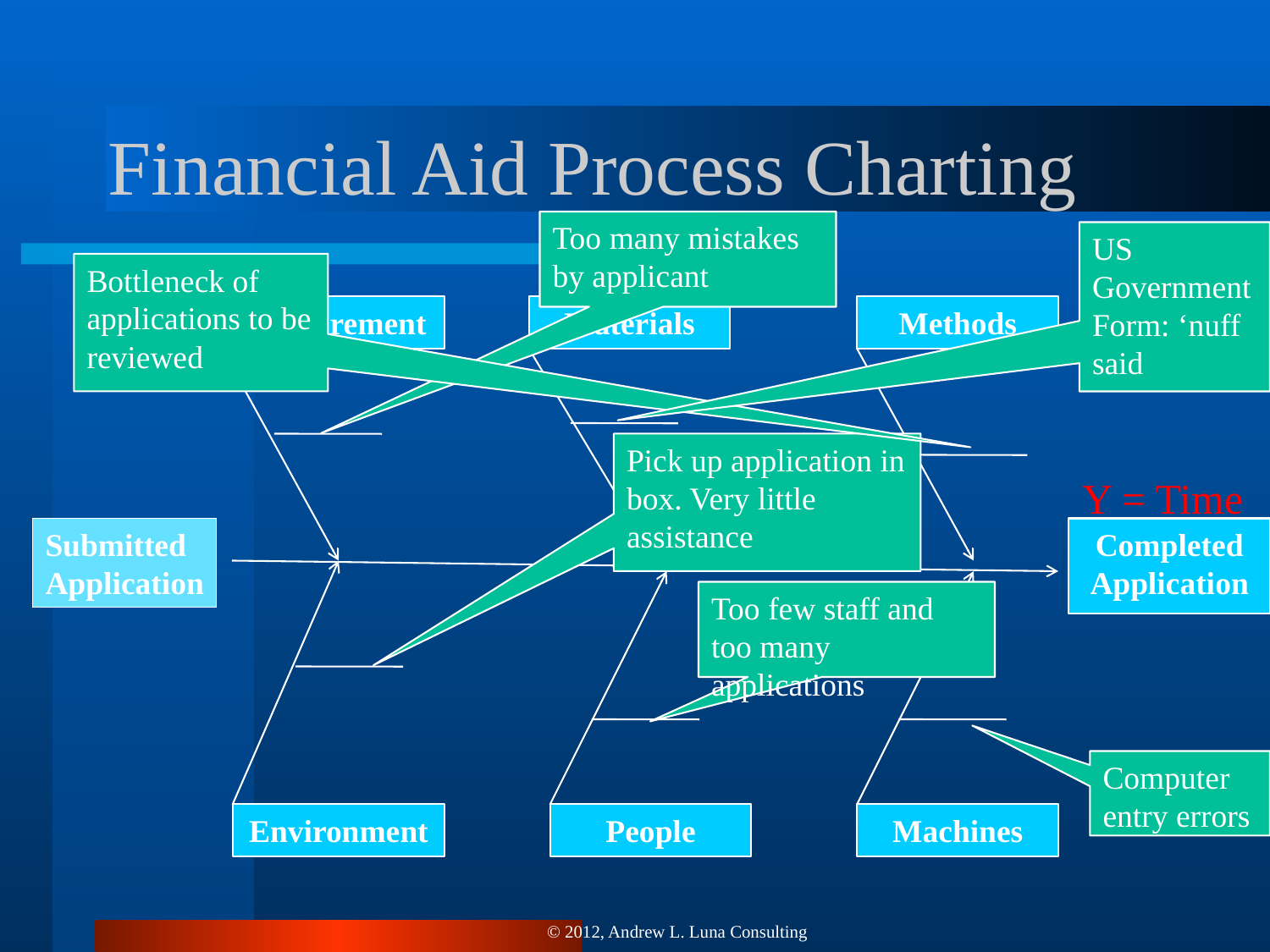

# Financial Aid Process Charting
Too many mistakes by applicant
US Government Form: ‘nuff said
Bottleneck of applications to be reviewed
Measurement
Materials
Methods
Environment
People
Machines
Pick up application in box. Very little assistance
Y = Time
Submitted
Application
Completed
Application
Too few staff and too many applications
Computer entry errors
© 2012, Andrew L. Luna Consulting